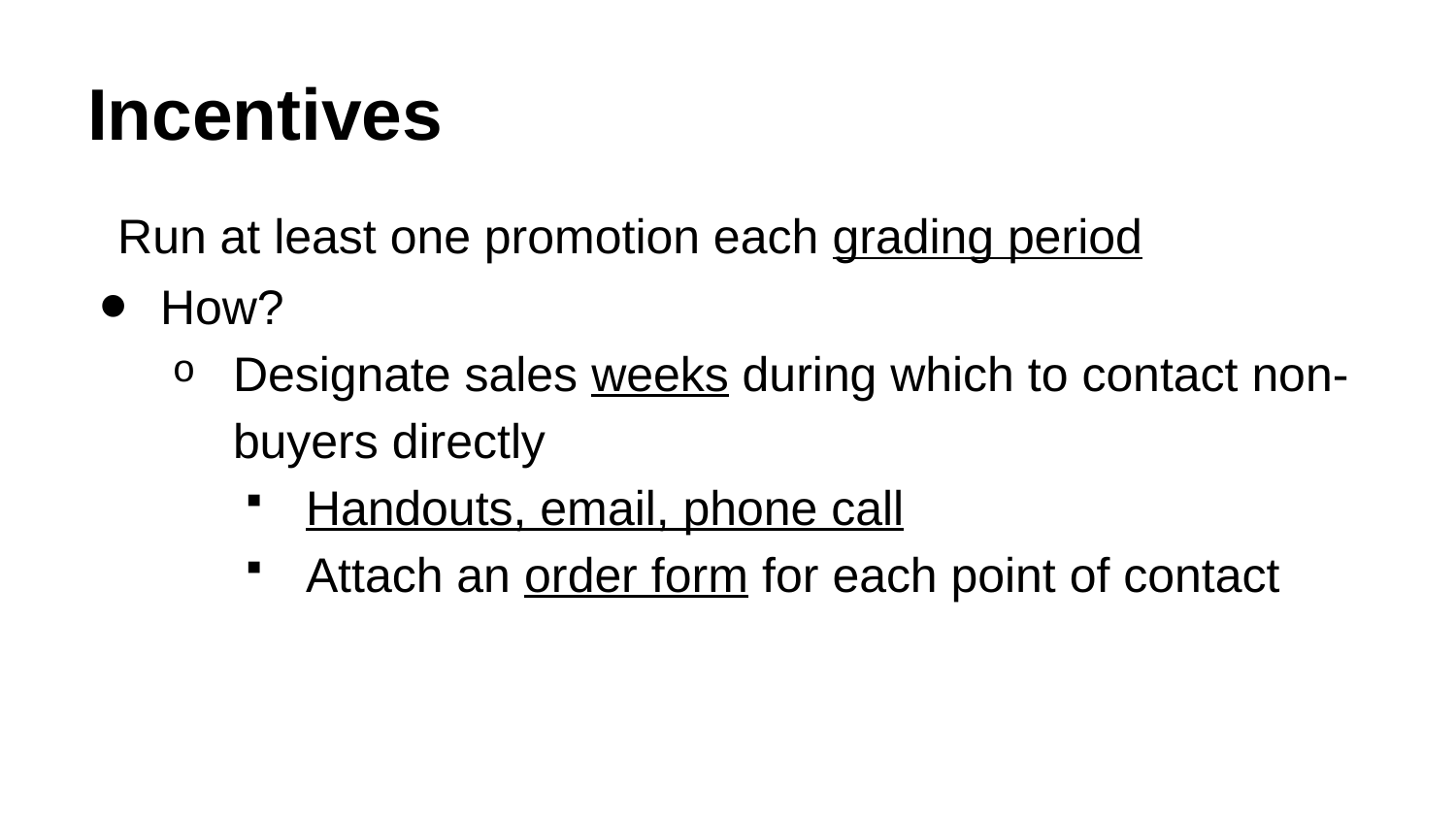

# Incentives
Run at least one promotion each grading period
How?
Designate sales weeks during which to contact non-buyers directly
Handouts, email, phone call
Attach an order form for each point of contact